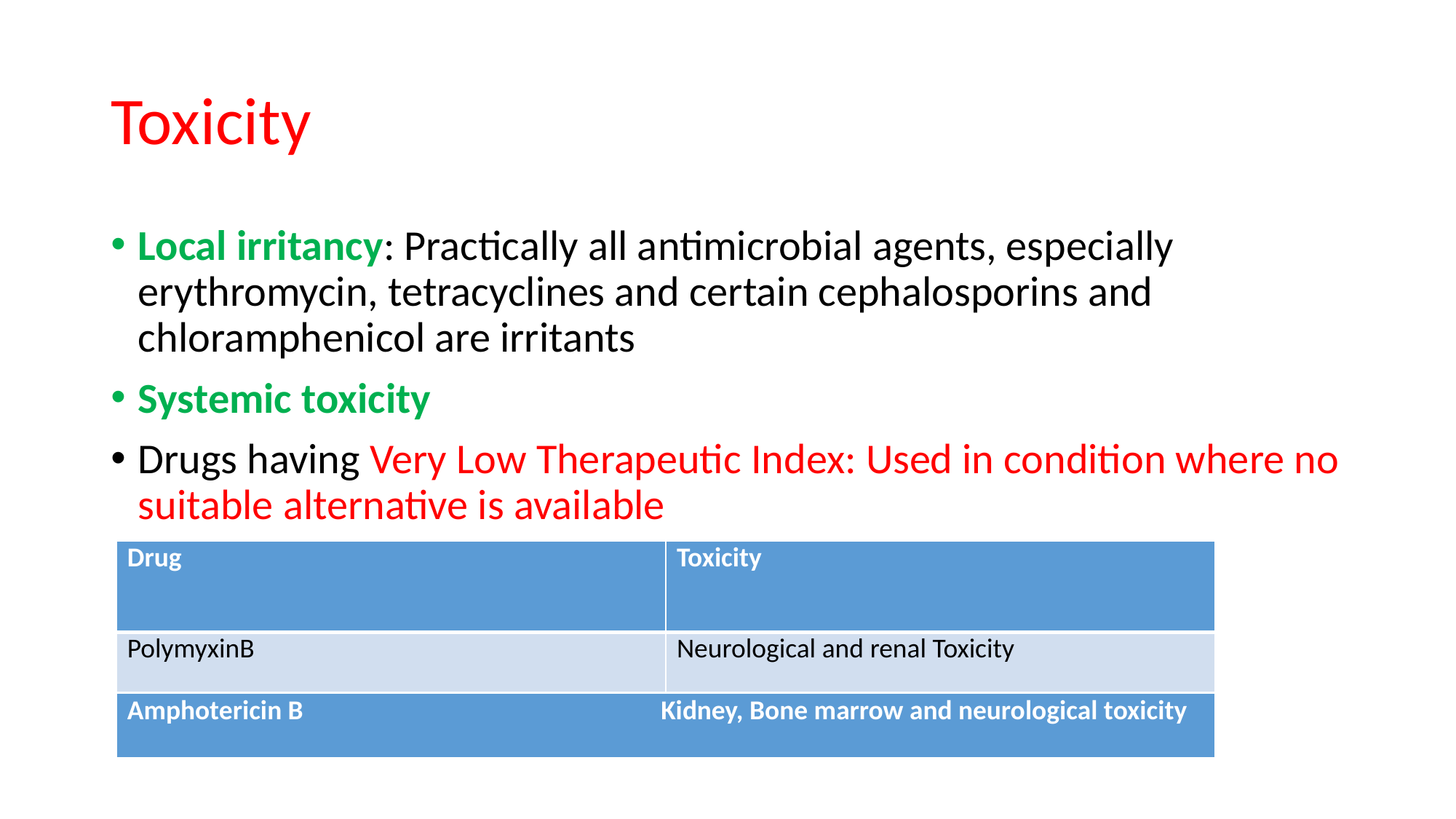

# Toxicity
Local irritancy: Practically all antimicrobial agents, especially erythromycin, tetracyclines and certain cephalosporins and chloramphenicol are irritants
Systemic toxicity
Drugs having Very Low Therapeutic Index: Used in condition where no suitable alternative is available

| Drug | Toxicity |
| --- | --- |
| PolymyxinB | Neurological and renal Toxicity |
| Vancomycin | Hearing loss, Kidney damage |
| Amphotericin B Kidney, Bone marrow and neurological toxicity |
| --- |